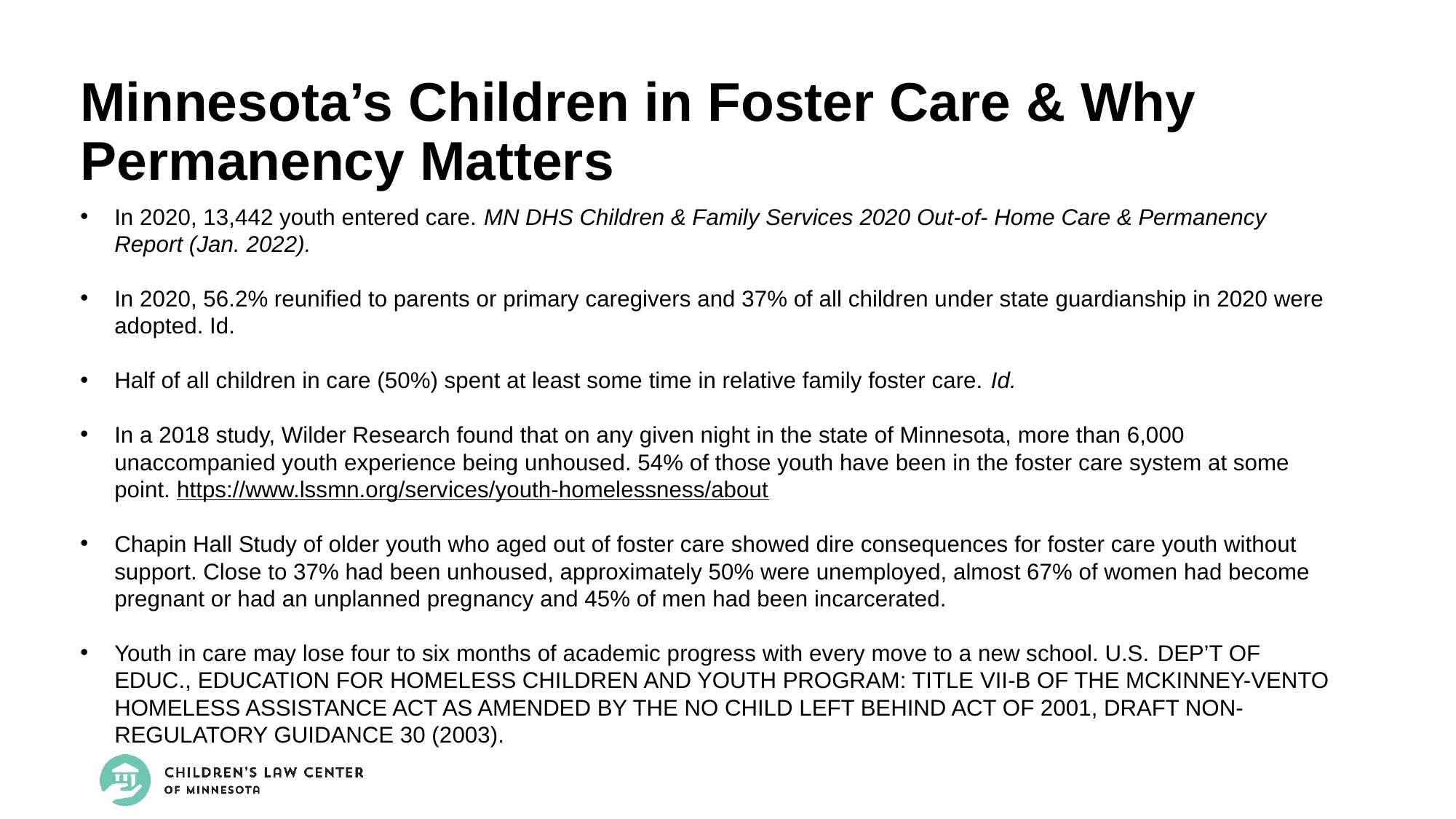

Minnesota’s Children in Foster Care & Why Permanency Matters
In 2020, 13,442 youth entered care. MN DHS Children & Family Services 2020 Out-of- Home Care & Permanency Report (Jan. 2022).

In 2020, 56.2% reunified to parents or primary caregivers and 37% of all children under state guardianship in 2020 were adopted. Id.

Half of all children in care (50%) spent at least some time in relative family foster care. Id.

In a 2018 study, Wilder Research found that on any given night in the state of Minnesota, more than 6,000 unaccompanied youth experience being unhoused. 54% of those youth have been in the foster care system at some point. https://www.lssmn.org/services/youth-homelessness/about

Chapin Hall Study of older youth who aged out of foster care showed dire consequences for foster care youth without support. Close to 37% had been unhoused, approximately 50% were unemployed, almost 67% of women had become pregnant or had an unplanned pregnancy and 45% of men had been incarcerated.

Youth in care may lose four to six months of academic progress with every move to a new school. U.S. Dep’t of Educ., Education for Homeless Children and Youth Program: Title VII-B of the McKinney-Vento Homeless Assistance Act as Amended by the No Child Left Behind Act of 2001, Draft Non-Regulatory Guidance 30 (2003).